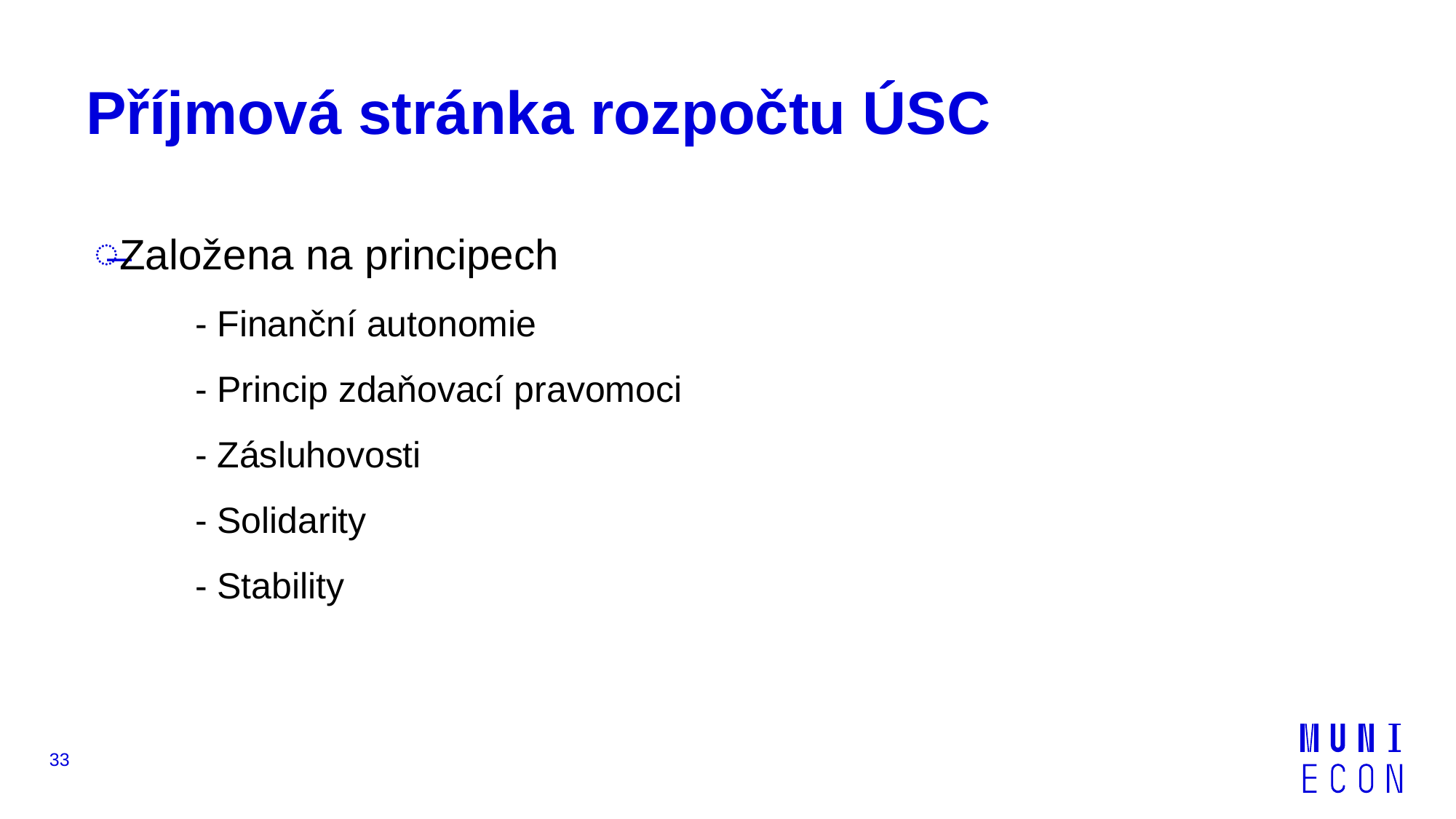

# Příjmová stránka rozpočtu ÚSC
Založena na principech
	- Finanční autonomie
	- Princip zdaňovací pravomoci
	- Zásluhovosti
	- Solidarity
	- Stability

33